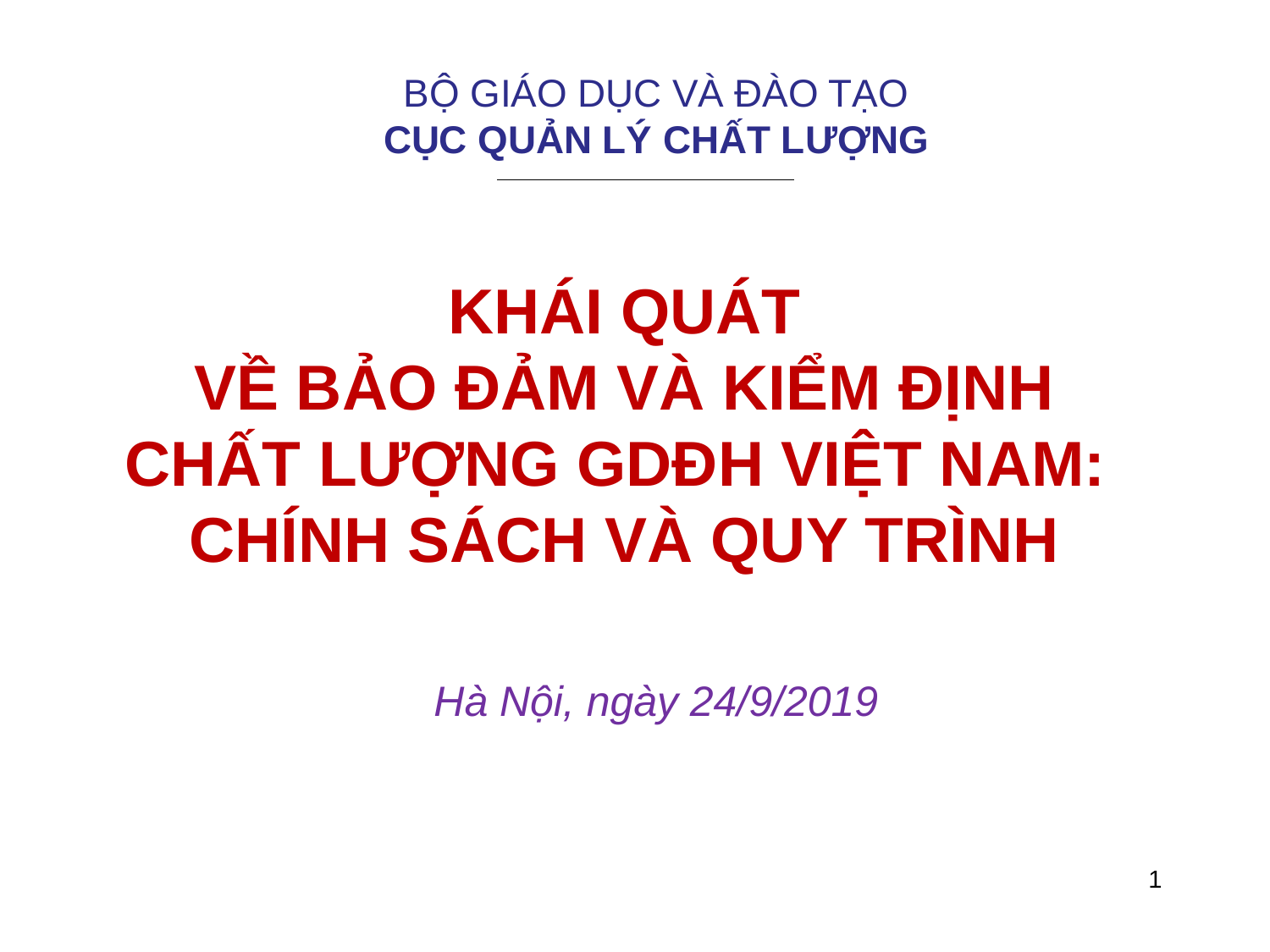

BỘ GIÁO DỤC VÀ ĐÀO TẠO
CỤC QUẢN LÝ CHẤT LƯỢNG

KHÁI QUÁT
VỀ BẢO ĐẢM VÀ KIỂM ĐỊNH CHẤT LƯỢNG GDĐH VIỆT NAM:
CHÍNH SÁCH VÀ QUY TRÌNH

Hà Nội, ngày 24/9/2019
1